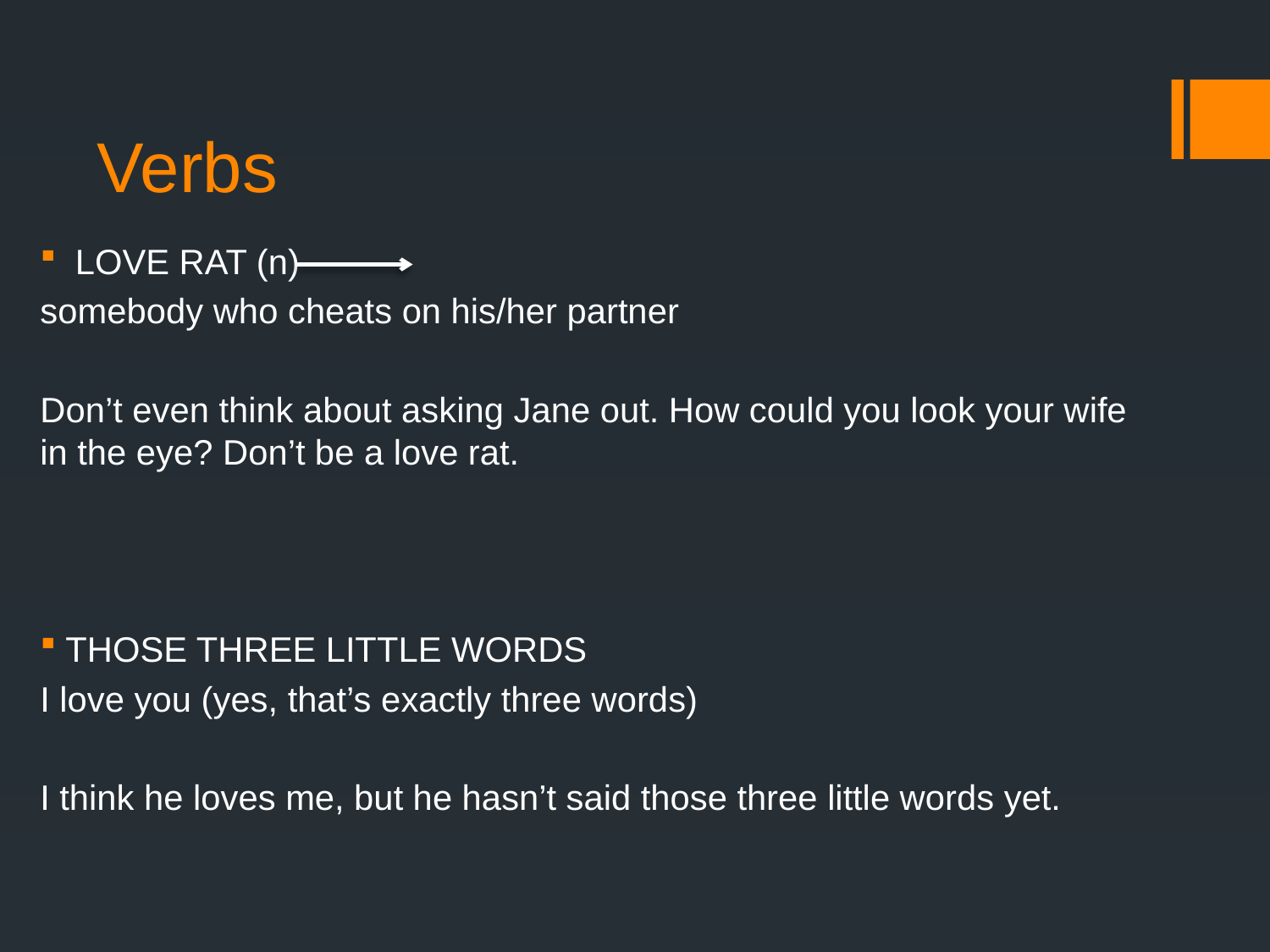

# Verbs
 LOVE RAT (n)
somebody who cheats on his/her partner

Don’t even think about asking Jane out. How could you look your wife in the eye? Don’t be a love rat.

THOSE THREE LITTLE WORDS
I love you (yes, that’s exactly three words)

I think he loves me, but he hasn’t said those three little words yet.